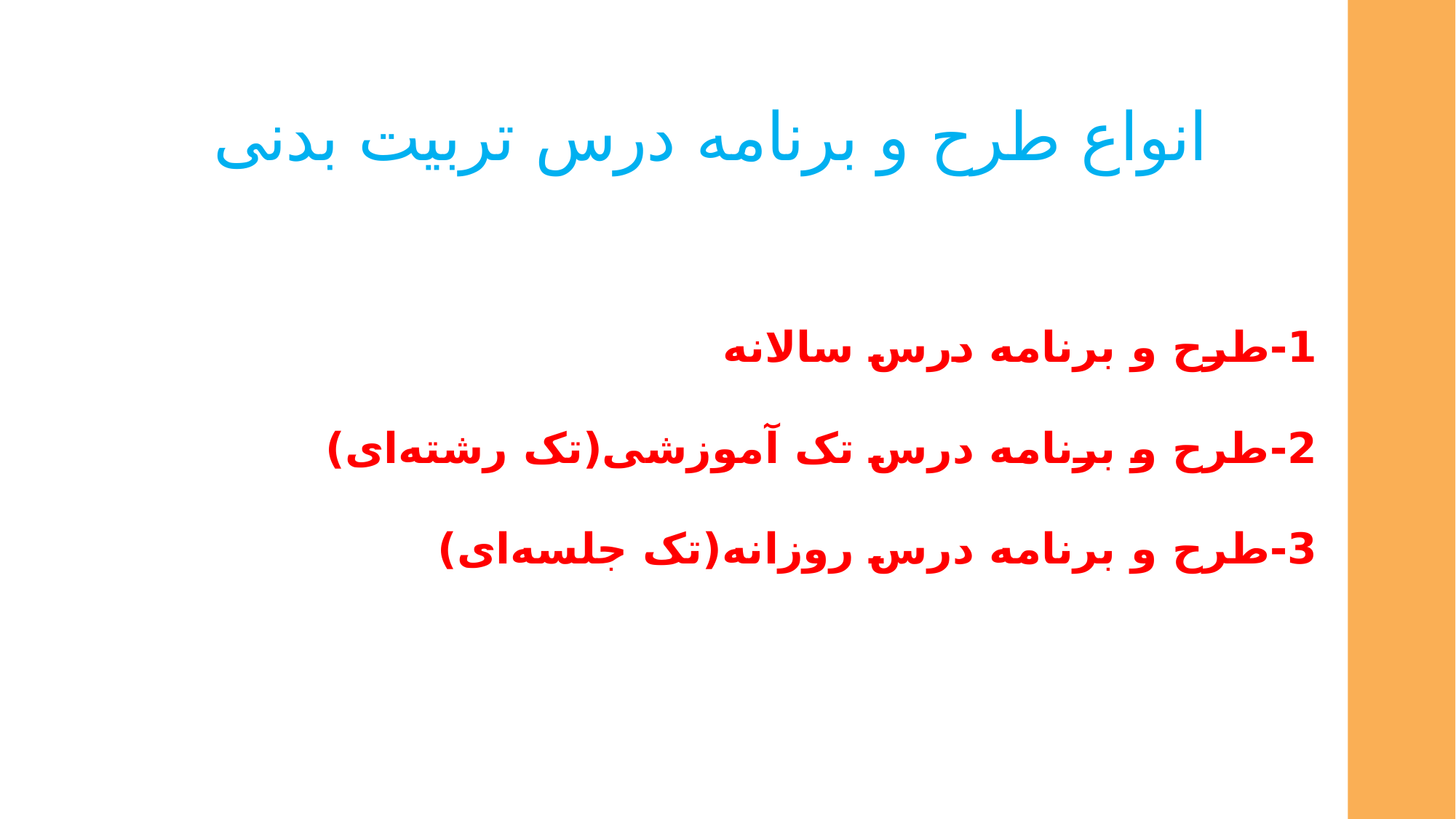

# انواع طرح و برنامه درس تربیت بدنی
1-طرح و برنامه درس سالانه
2-طرح و برنامه درس تک آموزشی(تک رشته‌ای)
3-طرح و برنامه درس روزانه(تک جلسه‌ای)